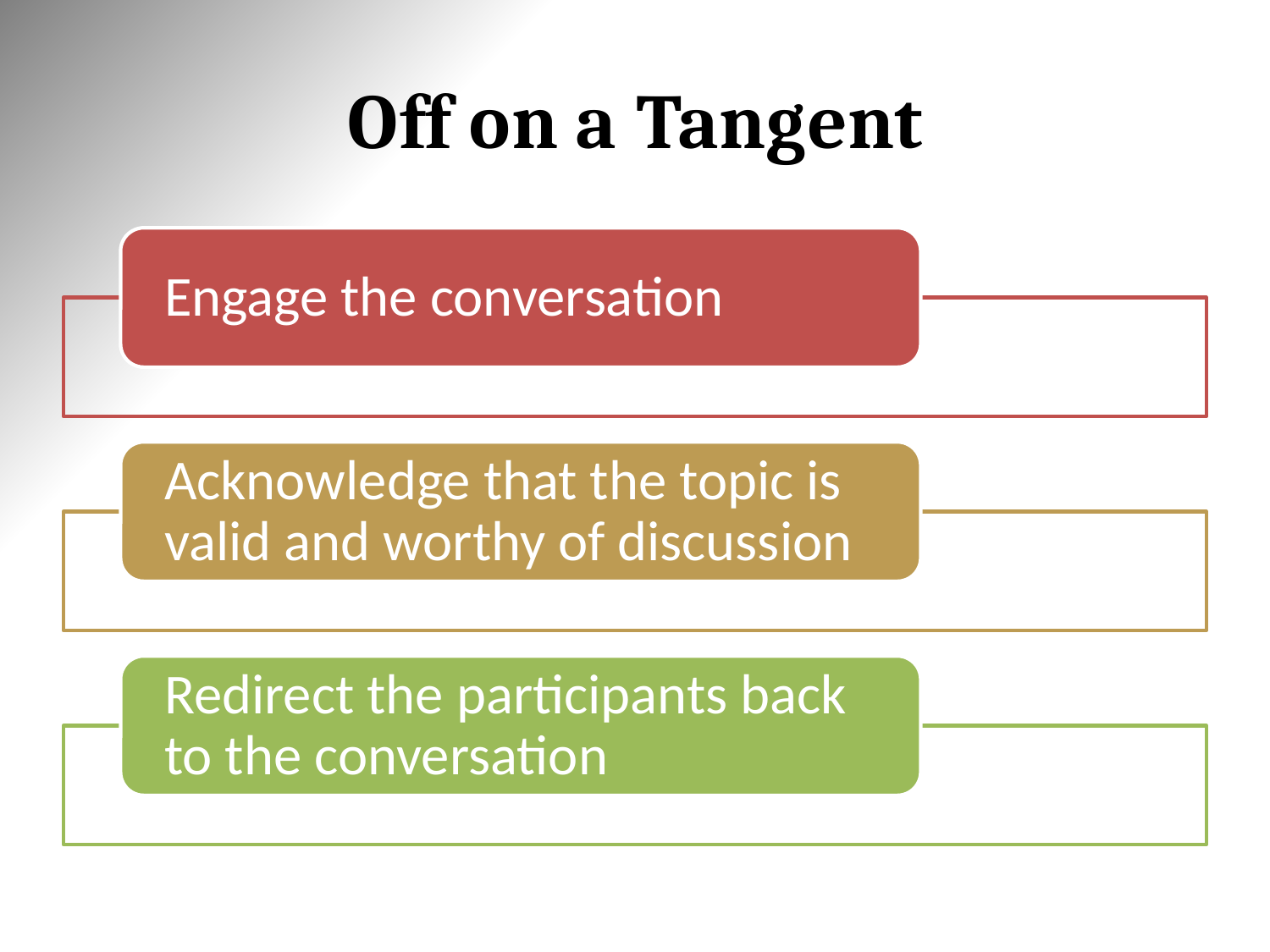

# Off on a Tangent
Engage the conversation
Acknowledge that the topic is valid and worthy of discussion
Redirect the participants back to the conversation